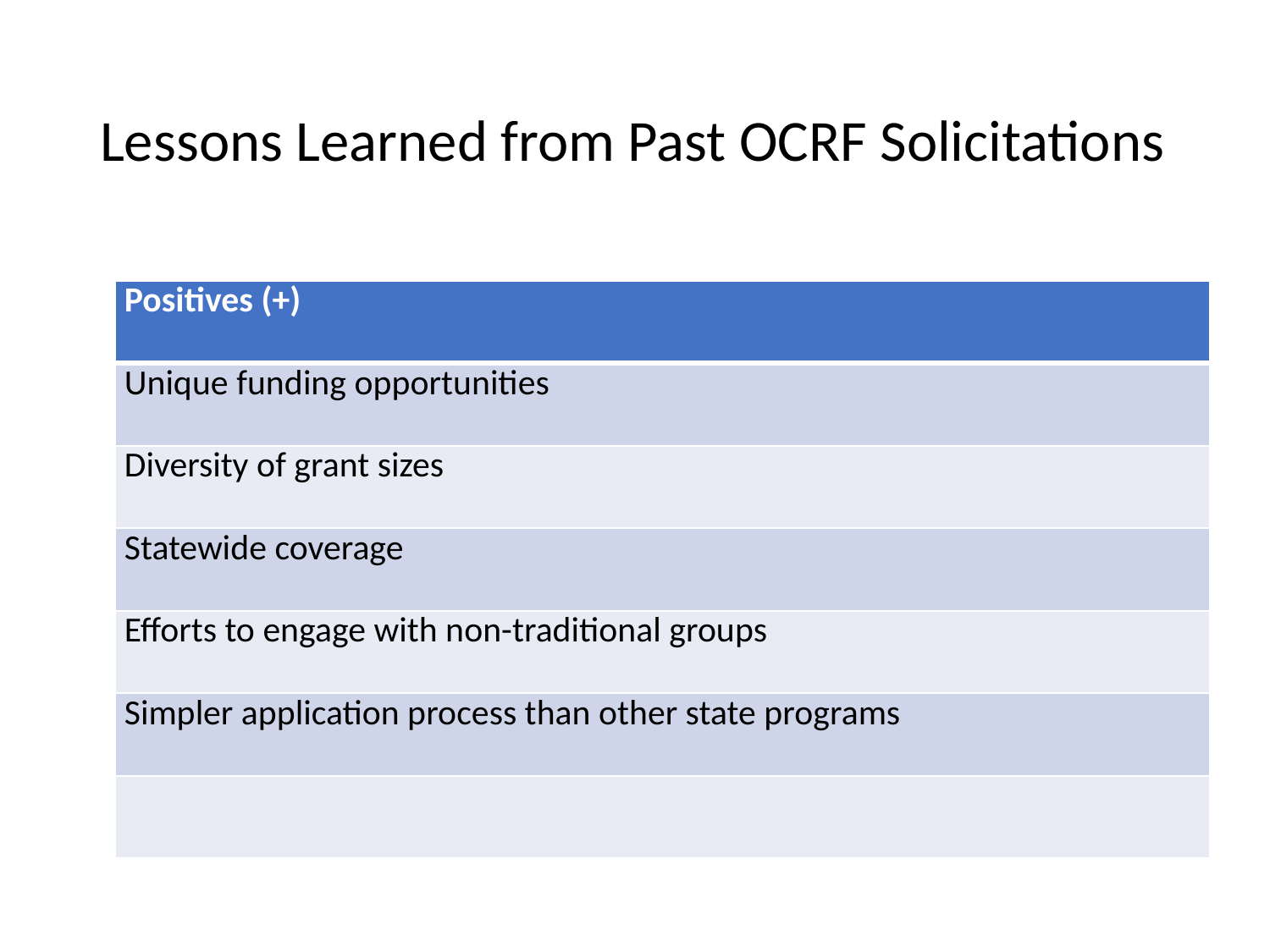

# Lessons Learned from Past OCRF Solicitations
| Positives (+) |
| --- |
| Unique funding opportunities |
| Diversity of grant sizes |
| Statewide coverage |
| Efforts to engage with non-traditional groups |
| Simpler application process than other state programs |
|  |